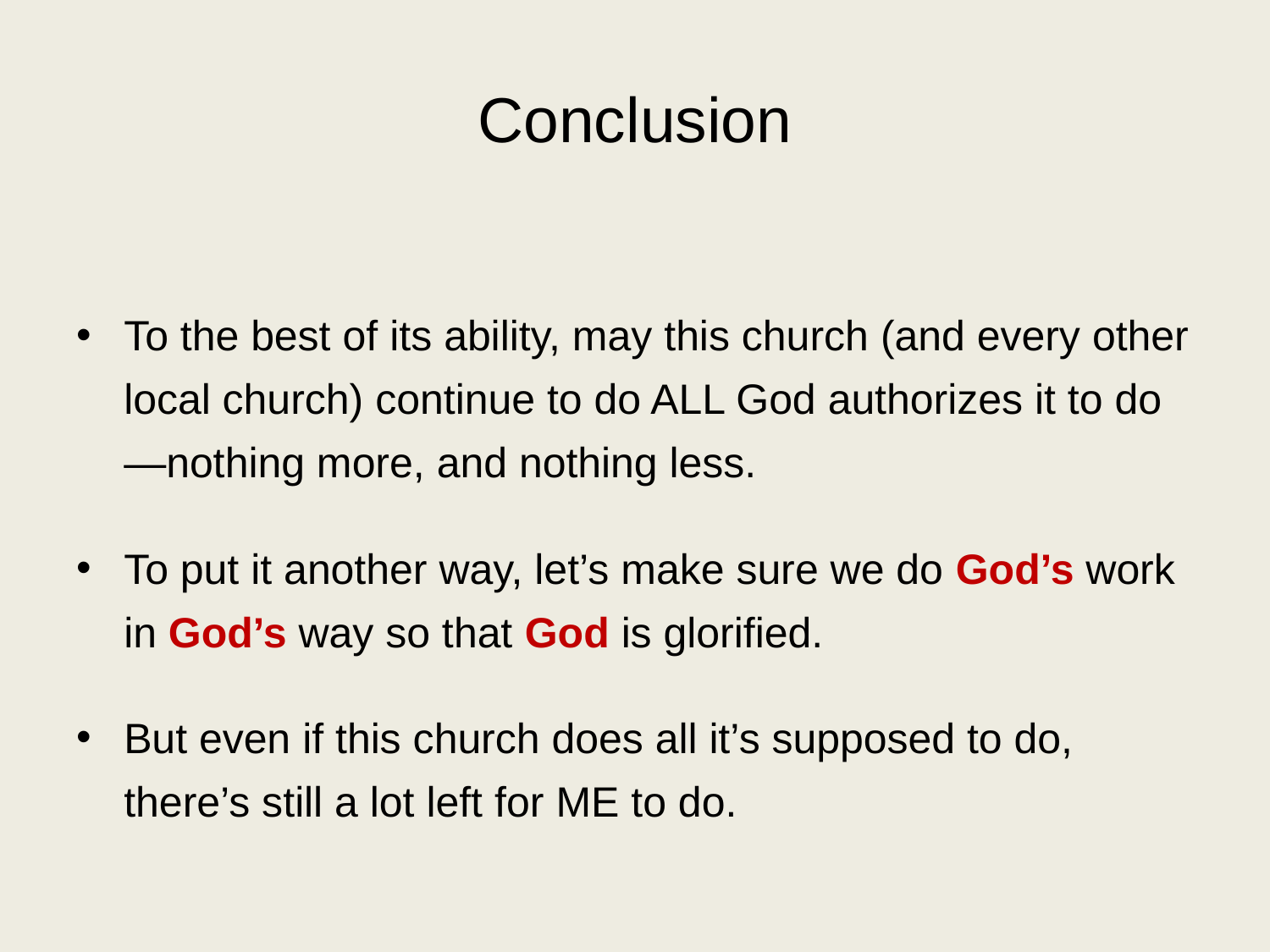

# Conclusion
To the best of its ability, may this church (and every other local church) continue to do ALL God authorizes it to do—nothing more, and nothing less.
To put it another way, let’s make sure we do God’s work in God’s way so that God is glorified.
But even if this church does all it’s supposed to do, there’s still a lot left for ME to do.